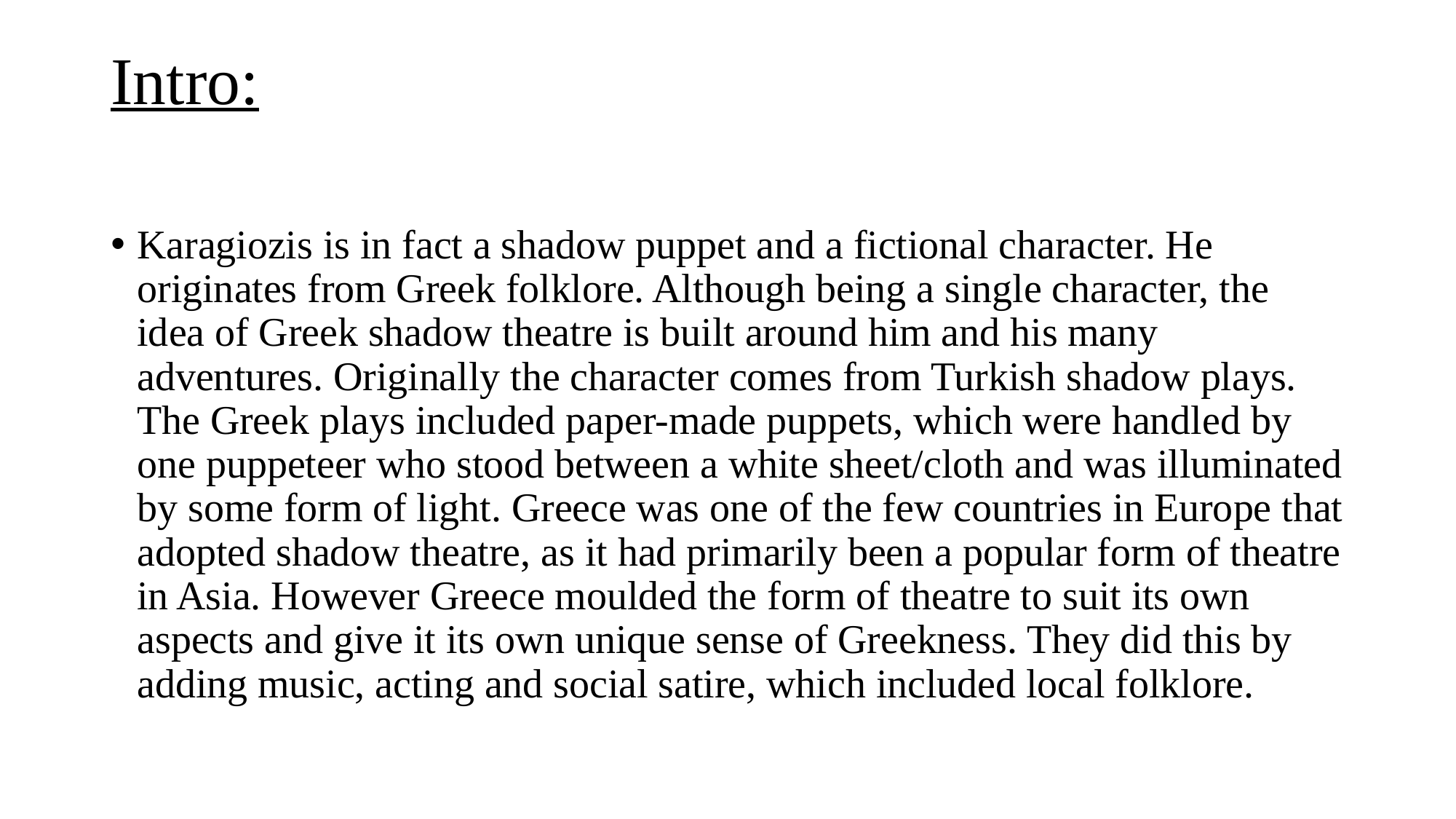

# Intro:
Karagiozis is in fact a shadow puppet and a fictional character. He originates from Greek folklore. Although being a single character, the idea of Greek shadow theatre is built around him and his many adventures. Originally the character comes from Turkish shadow plays. The Greek plays included paper-made puppets, which were handled by one puppeteer who stood between a white sheet/cloth and was illuminated by some form of light. Greece was one of the few countries in Europe that adopted shadow theatre, as it had primarily been a popular form of theatre in Asia. However Greece moulded the form of theatre to suit its own aspects and give it its own unique sense of Greekness. They did this by adding music, acting and social satire, which included local folklore.